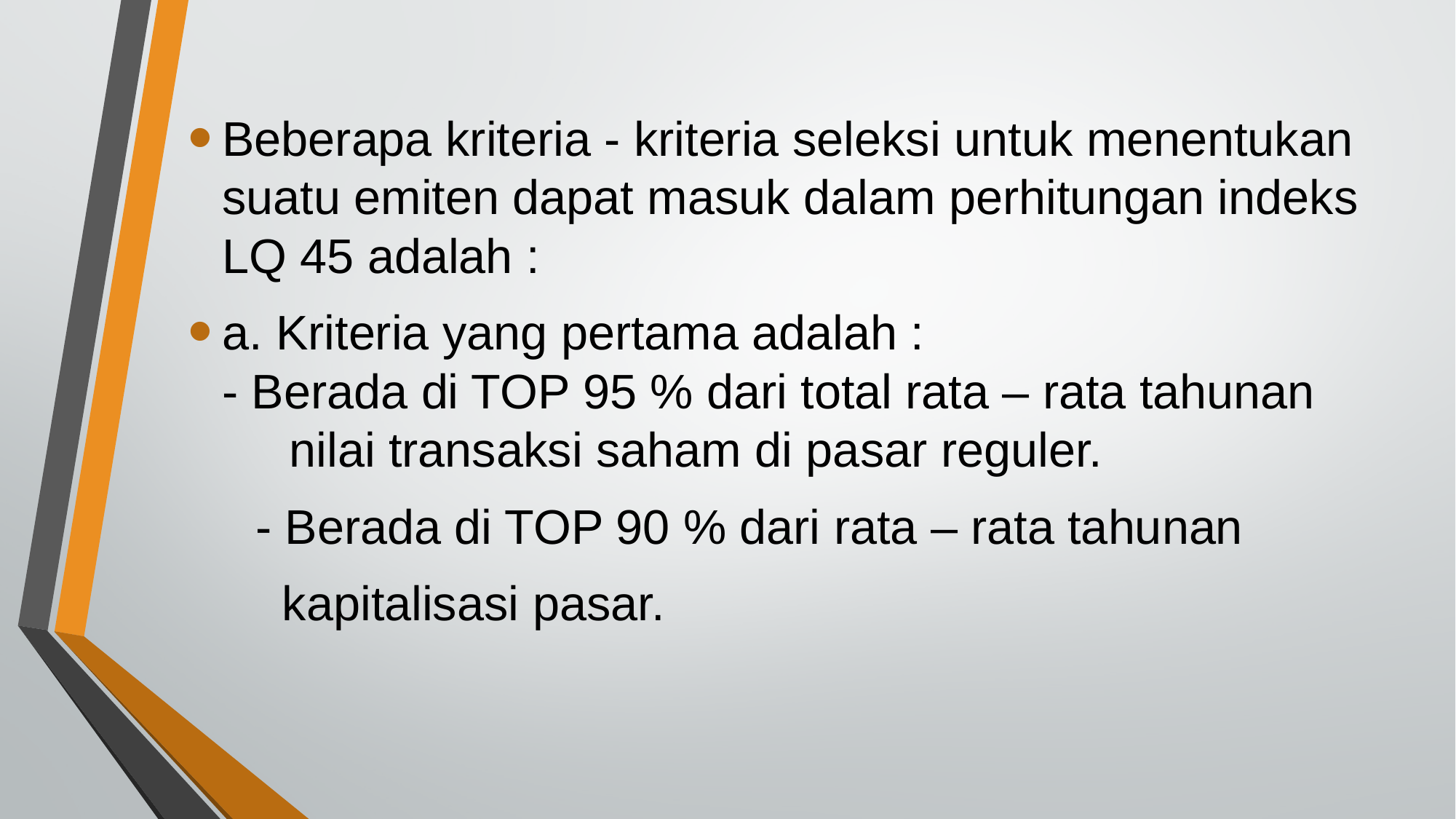

Beberapa kriteria - kriteria seleksi untuk menentukan suatu emiten dapat masuk dalam perhitungan indeks LQ 45 adalah :
a. Kriteria yang pertama adalah :
- Berada di TOP 95 % dari total rata – rata tahunan         nilai transaksi saham di pasar reguler.
     - Berada di TOP 90 % dari rata – rata tahunan
       kapitalisasi pasar.